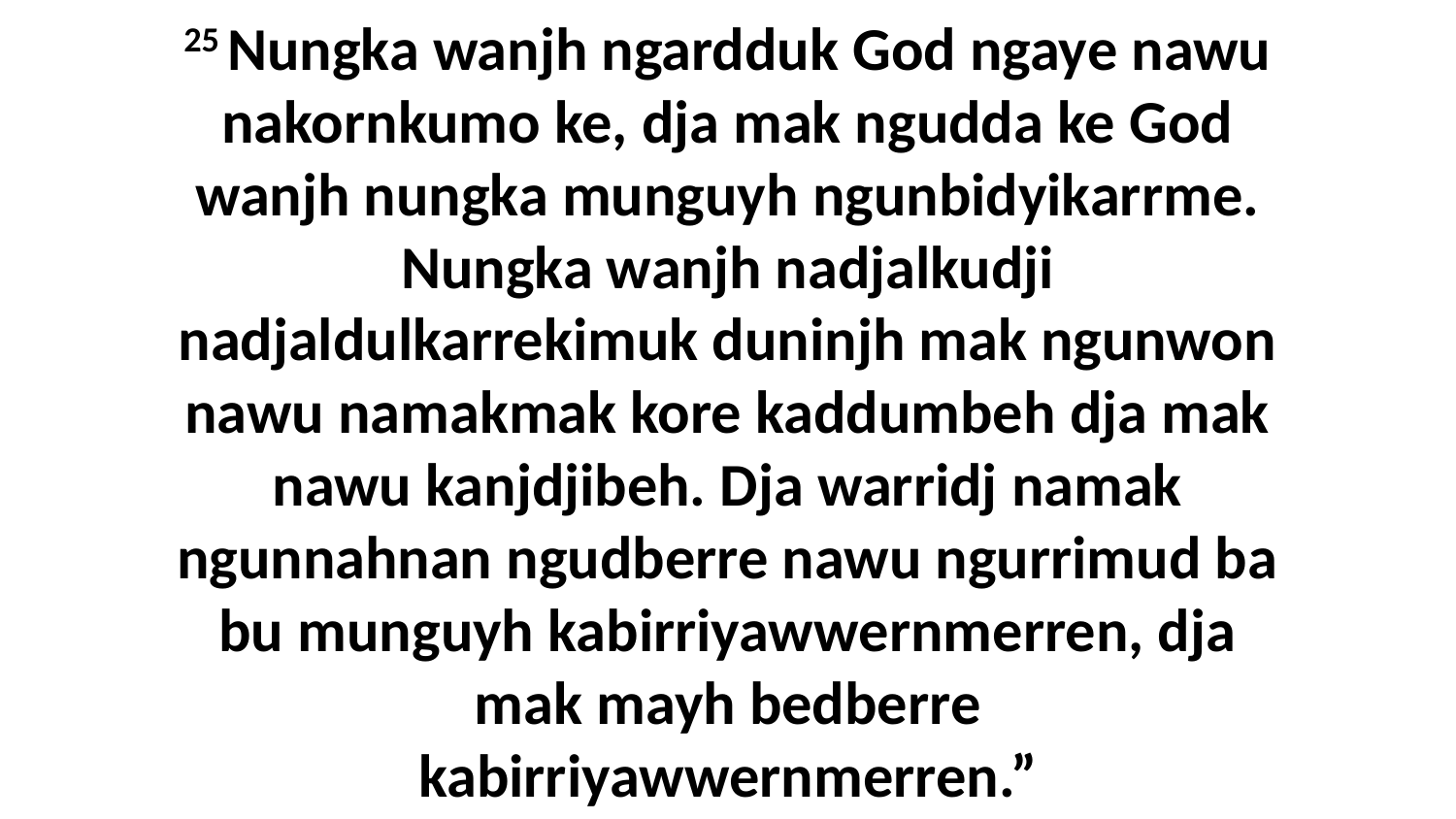

25 Nungka wanjh ngardduk God ngaye nawu nakornkumo ke, dja mak ngudda ke God wanjh nungka munguyh ngunbidyikarrme. Nungka wanjh nadjalkudji nadjaldulkarrekimuk duninjh mak ngunwon nawu namakmak kore kaddumbeh dja mak nawu kanjdjibeh. Dja warridj namak ngunnahnan ngudberre nawu ngurrimud ba bu munguyh kabirriyawwernmerren, dja mak mayh bedberre kabirriyawwernmerren.”